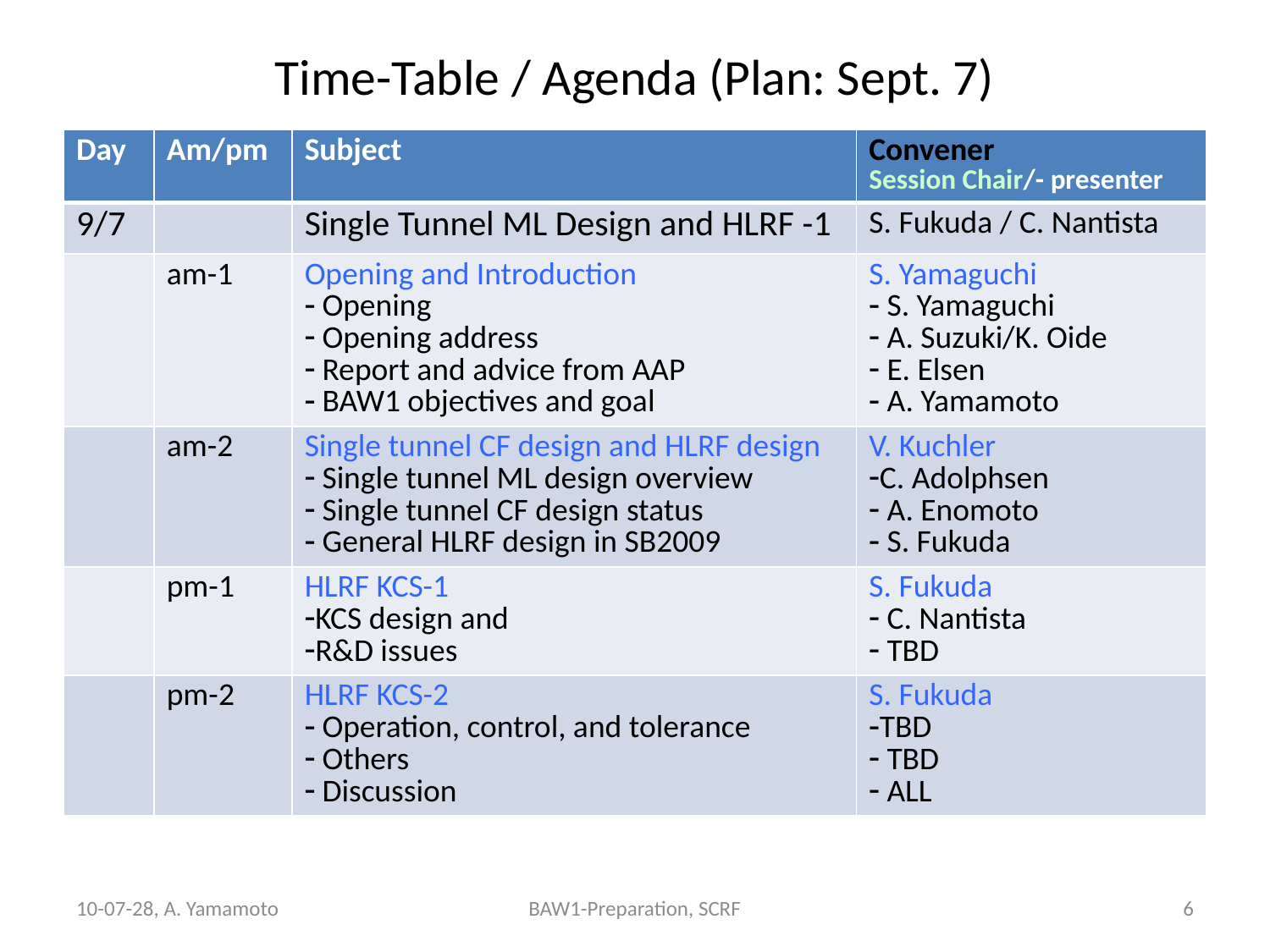

# Time-Table / Agenda (Plan: Sept. 7)
| Day | Am/pm | Subject | Convener Session Chair/- presenter |
| --- | --- | --- | --- |
| 9/7 |  | Single Tunnel ML Design and HLRF -1 | S. Fukuda / C. Nantista |
|  | am-1 | Opening and Introduction Opening Opening address Report and advice from AAP BAW1 objectives and goal | S. Yamaguchi S. Yamaguchi A. Suzuki/K. Oide E. Elsen A. Yamamoto |
|  | am-2 | Single tunnel CF design and HLRF design Single tunnel ML design overview Single tunnel CF design status General HLRF design in SB2009 | V. Kuchler C. Adolphsen A. Enomoto S. Fukuda |
|  | pm-1 | HLRF KCS-1 KCS design and R&D issues | S. Fukuda C. Nantista TBD |
|  | pm-2 | HLRF KCS-2 Operation, control, and tolerance Others Discussion | S. Fukuda TBD TBD ALL |
10-07-28, A. Yamamoto
BAW1-Preparation, SCRF
6